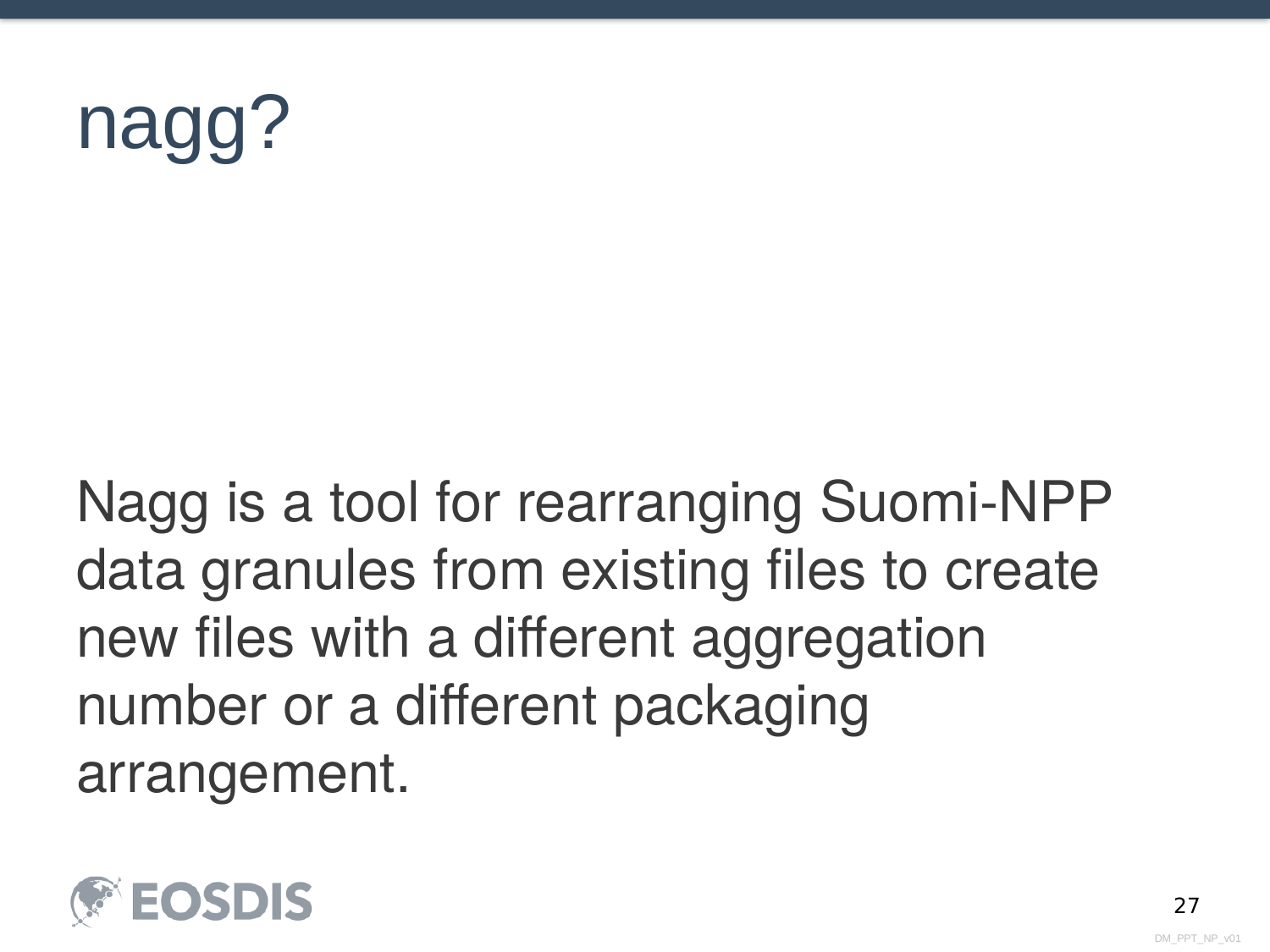

# nagg?

Nagg is a tool for rearranging Suomi-NPP data granules from existing files to create new files with a different aggregation number or a different packaging arrangement.